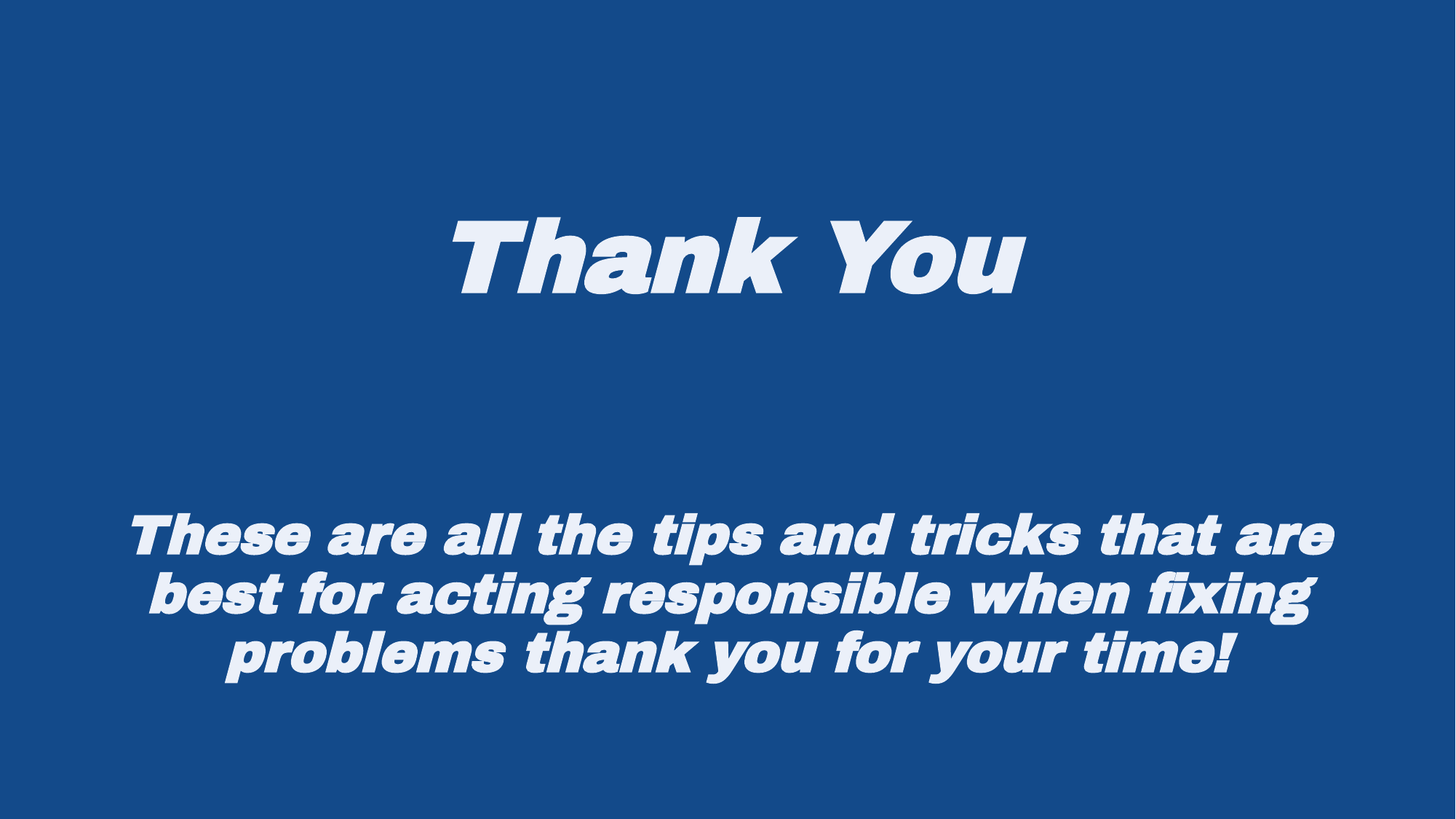

# Thank You
These are all the tips and tricks that are best for acting responsible when fixing problems thank you for your time!